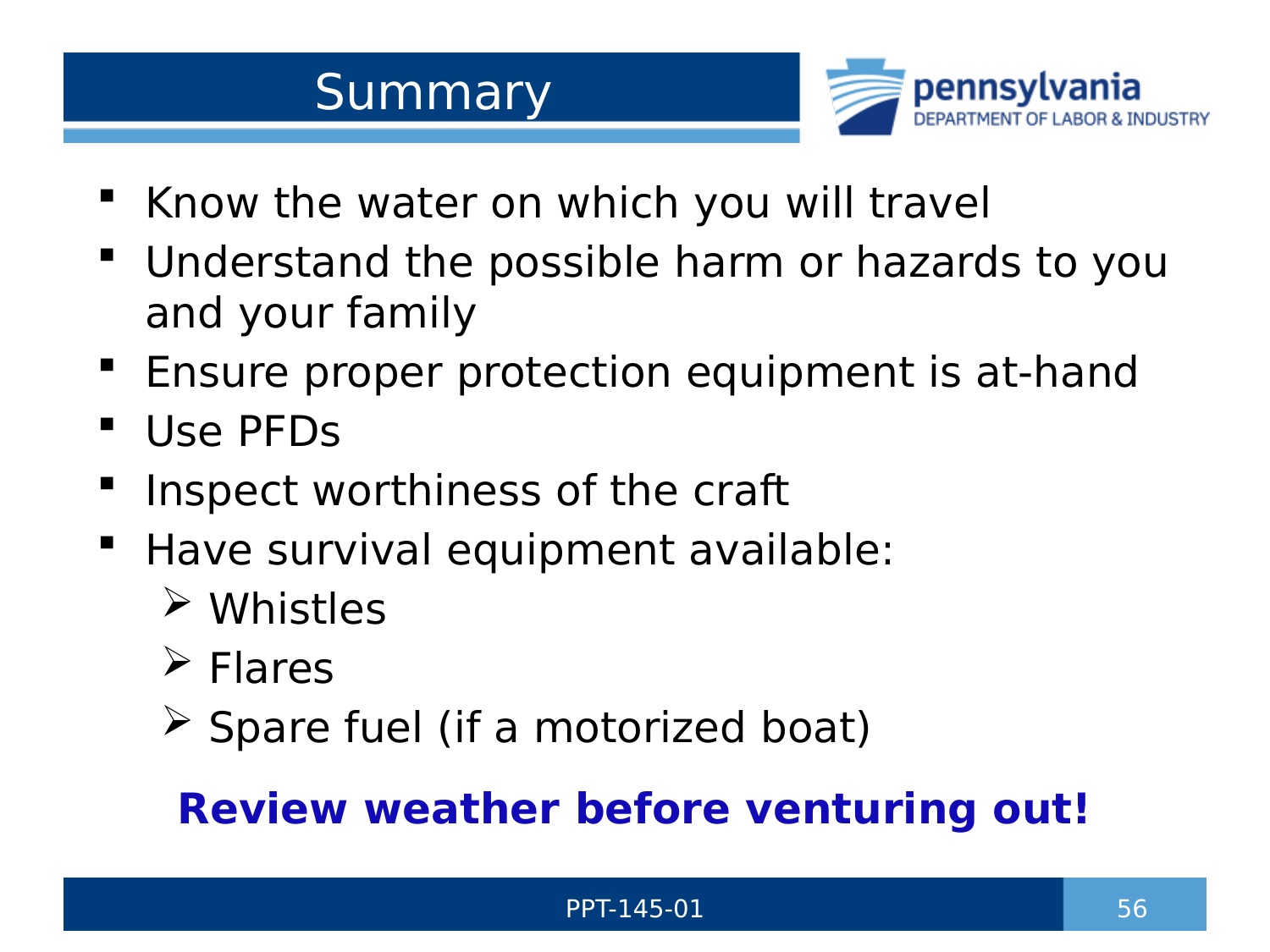

# Summary
Know the water on which you will travel
Understand the possible harm or hazards to you and your family
Ensure proper protection equipment is at-hand
Use PFDs
Inspect worthiness of the craft
Have survival equipment available:
Whistles
Flares
Spare fuel (if a motorized boat)

Review weather before venturing out!
PPT-145-01
56